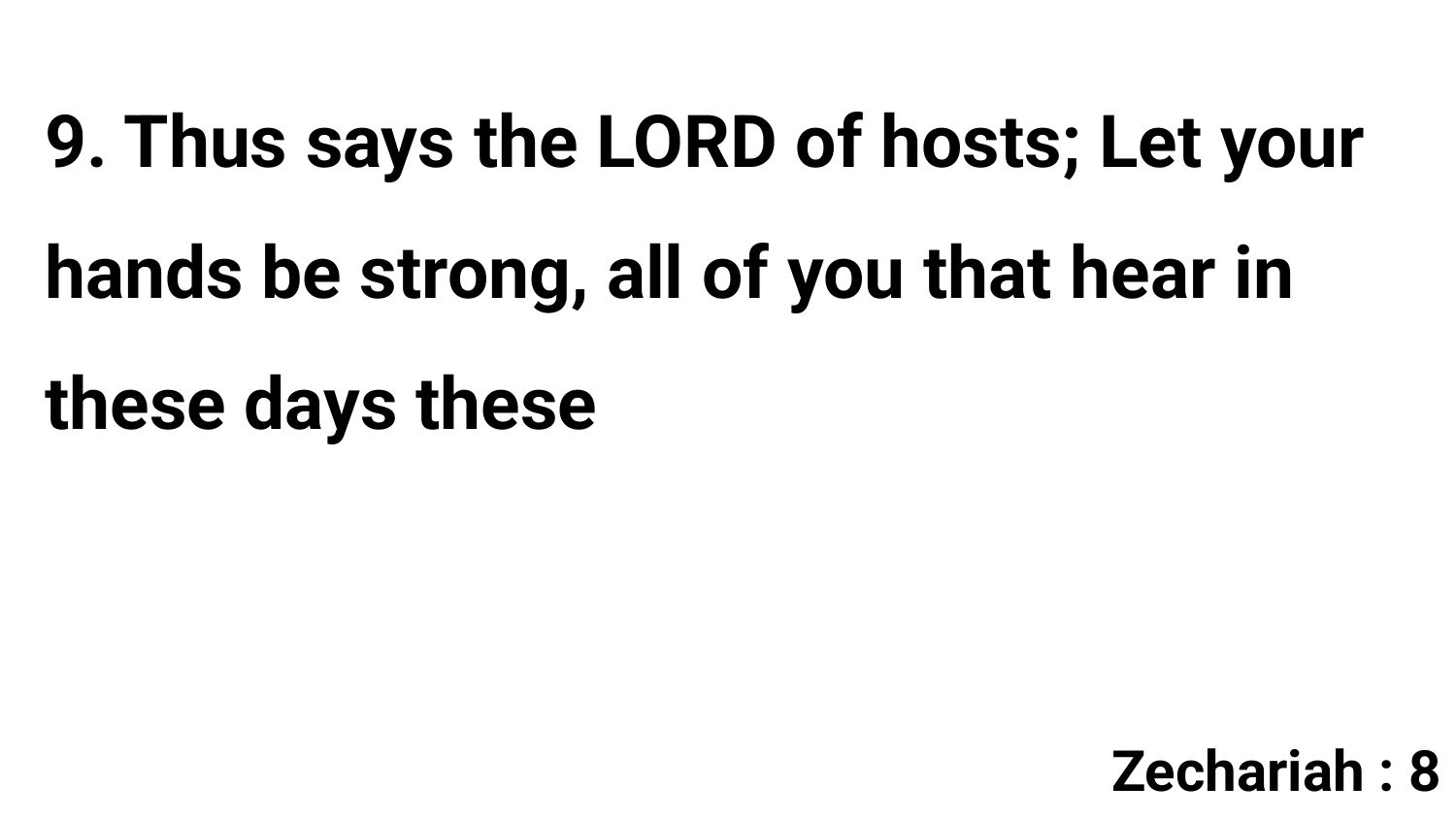

9. Thus says the LORD of hosts; Let your hands be strong, all of you that hear in these days these
Zechariah : 8